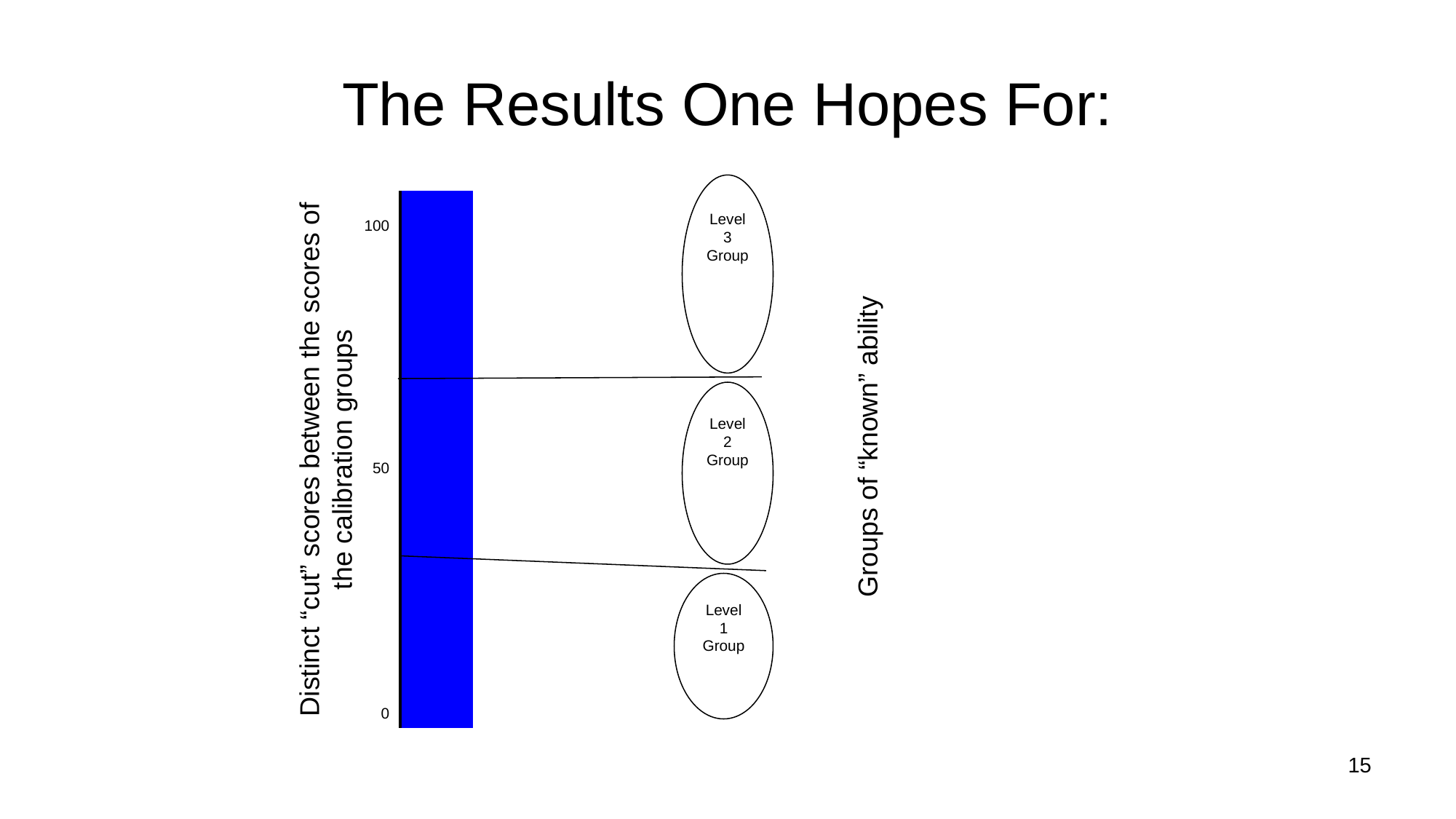

# The Results One Hopes For:
Distinct “cut” scores between the scores of the calibration groups
Level
3
Group
| 100 |  |
| --- | --- |
|  |  |
|  |  |
|  |  |
|  |  |
| 50 |  |
|  |  |
|  |  |
|  |  |
|  |  |
| 0 |  |
Groups of “known” ability
Level
2
Group
Level
1
Group
15